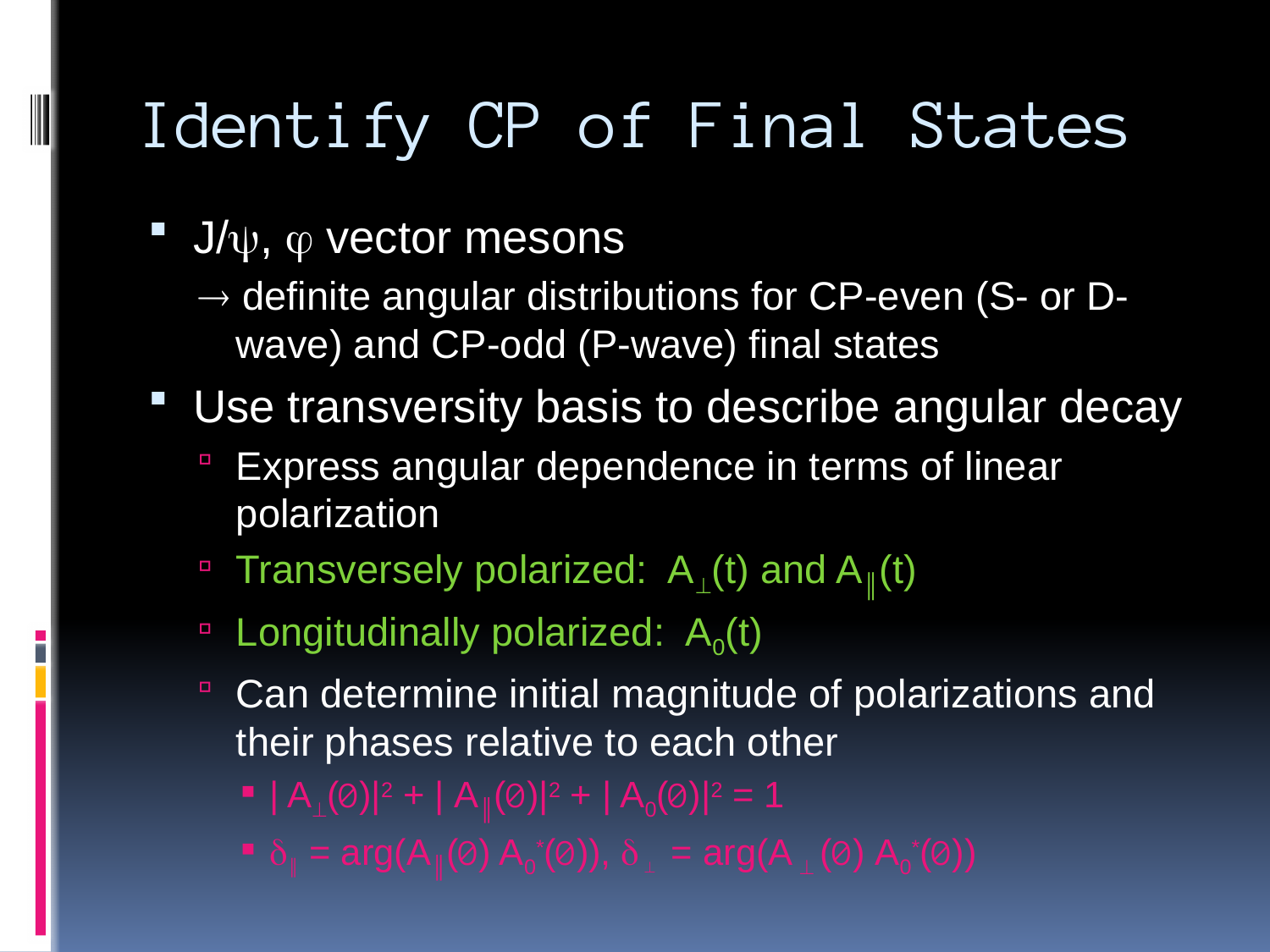

# Identify CP of Final States
J/ψ, ϕ vector mesons
→ definite angular distributions for CP-even (S- or D-wave) and CP-odd (P-wave) final states
Use transversity basis to describe angular decay
Express angular dependence in terms of linear polarization
Transversely polarized:  A⊥(t) and A║(t)
Longitudinally polarized:  A0(t)
Can determine initial magnitude of polarizations and their phases relative to each other
| A⊥(0)|2 + | A║(0)|2 + | A0(0)|2 = 1
δ║ = arg(A║(0) A0*(0)), δ ⊥  = arg(A ⊥ (0) A0*(0))